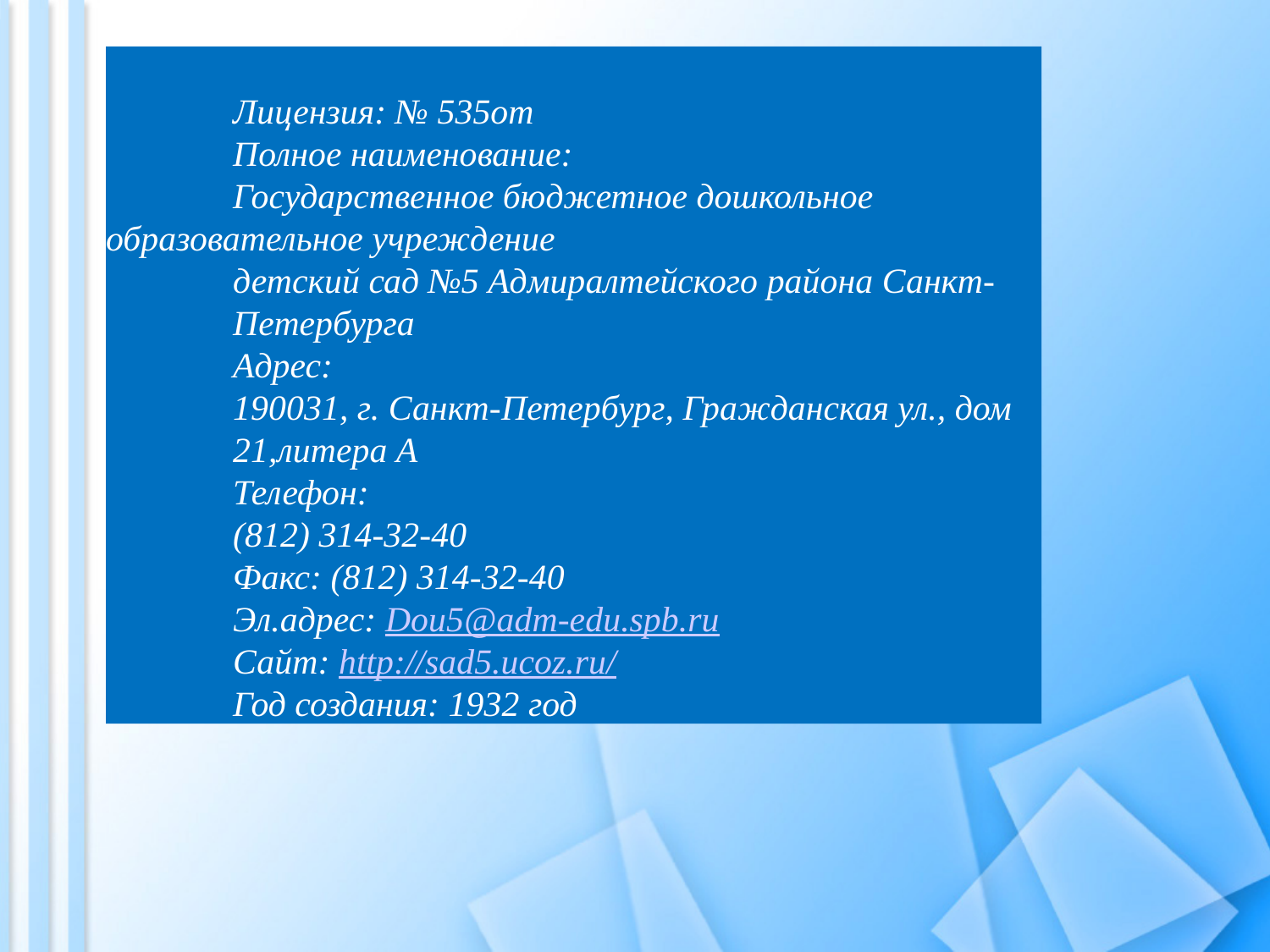

Лицензия: № 535от
	Полное наименование:
	Государственное бюджетное дошкольное 	образовательное учреждение
	детский сад №5 Адмиралтейского района Санкт-	Петербурга
	Адрес:
	190031, г. Санкт-Петербург, Гражданская ул., дом 	21,литера А
	Телефон:
	(812) 314-32-40
	Факс: (812) 314-32-40
	Эл.адрес: Dou5@adm-edu.spb.ru
	Сайт: http://sad5.ucoz.ru/
	Год создания: 1932 год